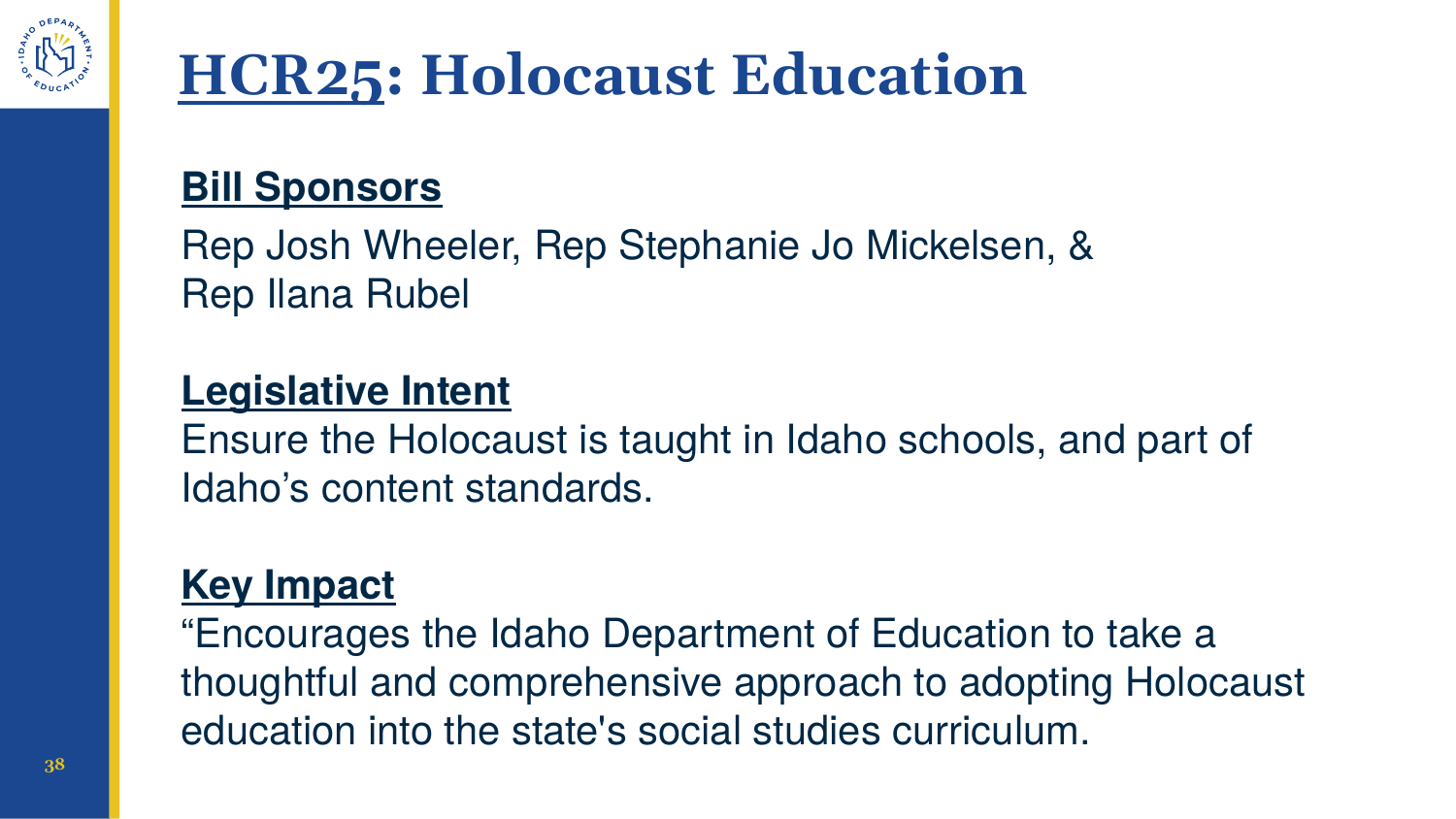

# HCR25: Holocaust Education
Bill Sponsors
Rep Josh Wheeler, Rep Stephanie Jo Mickelsen, &
Rep Ilana Rubel

Legislative Intent
Ensure the Holocaust is taught in Idaho schools, and part of Idaho’s content standards.

Key Impact
“Encourages the Idaho Department of Education to take a thoughtful and comprehensive approach to adopting Holocaust education into the state's social studies curriculum.
38